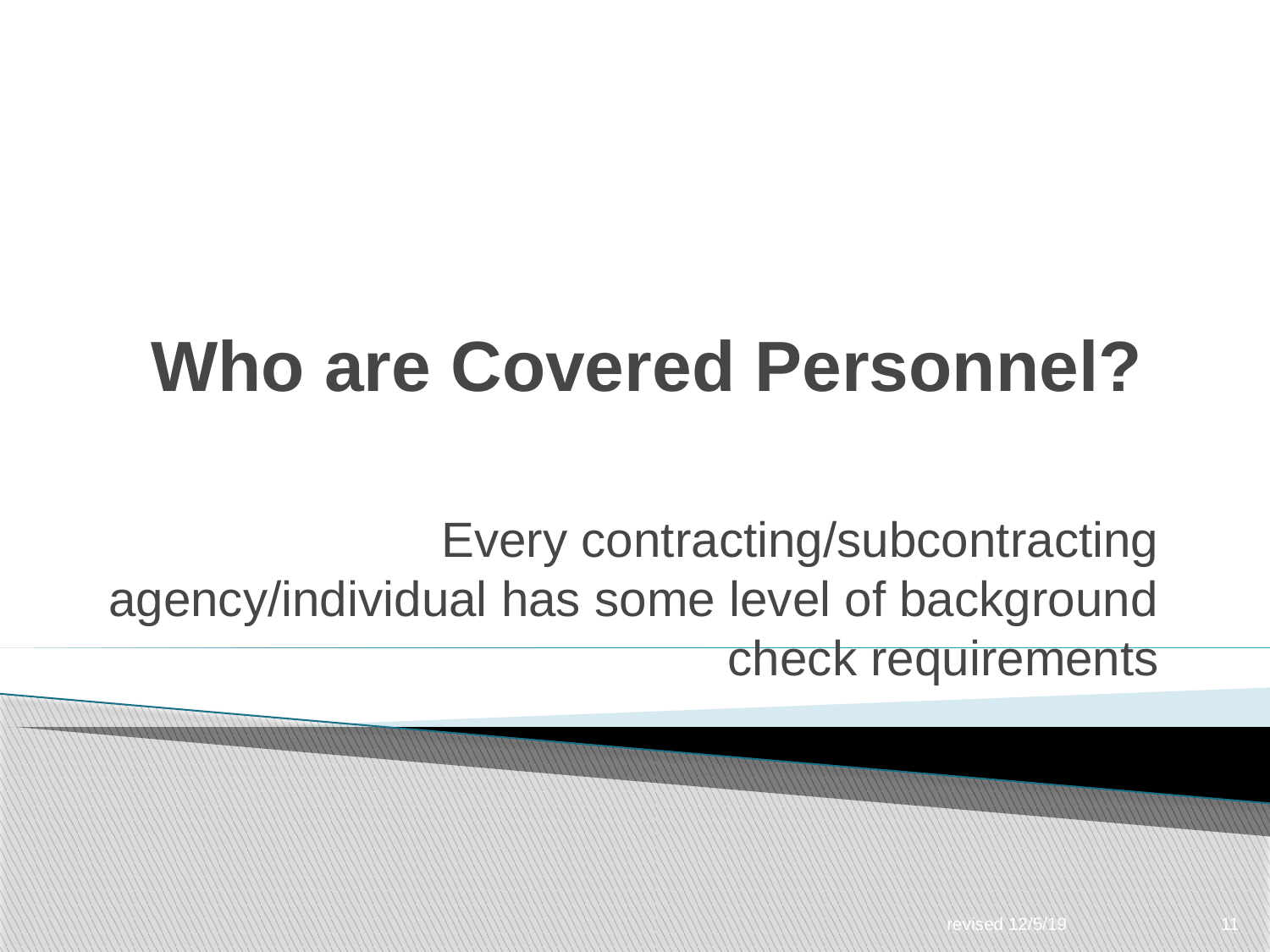

# Who are Covered Personnel?
Every contracting/subcontracting agency/individual has some level of background check requirements

revised 12/5/19
11